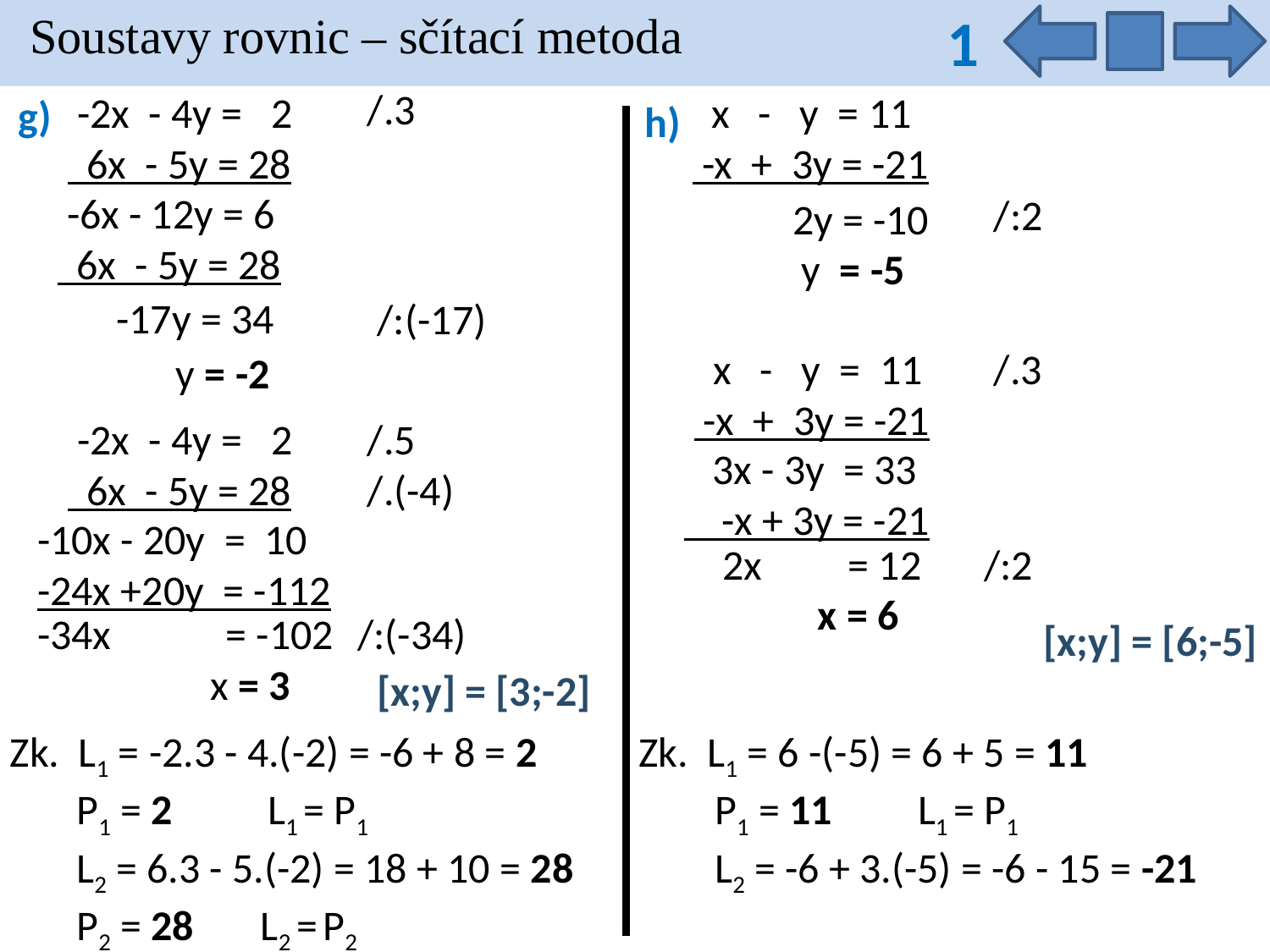

1

Soustavy rovnic – sčítací metoda

/.3
  x   -   y  = 11
 -x  +  3y = -21
 -2x  - 4y =   2
  6x  - 5y = 28
g)
h)
 -6x - 12y = 6
  6x  - 5y = 28
/:2
2y = -10
     y  = -5
  -17y = 34
/:(-17)
/.3
  x   -   y  =  11
 -x  +  3y = -21
   y = -2
 -2x  - 4y =   2
  6x  - 5y = 28
/.5
/.(-4)
   3x - 3y  = 33
    -x + 3y = -21
-10x - 20y  =  10
-24x +20y  = -112
/:2
   2x         = 12
             x = 6
/:(-34)
-34x            = -102
 [x;y] = [6;-5]
               x = 3
 [x;y] = [3;-2]
Zk.  L1 = 6 -(-5) = 6 + 5 = 11
        P1 = 11         L1 = P1
        L2 = -6 + 3.(-5) = -6 - 15 = -21
        P2 = -21            L2 = P2
Zk.  L1 = -2.3 - 4.(-2) = -6 + 8 = 2
       P1 = 2          L1 = P1
       L2 = 6.3 - 5.(-2) = 18 + 10 = 28
       P2 = 28       L2 = P2